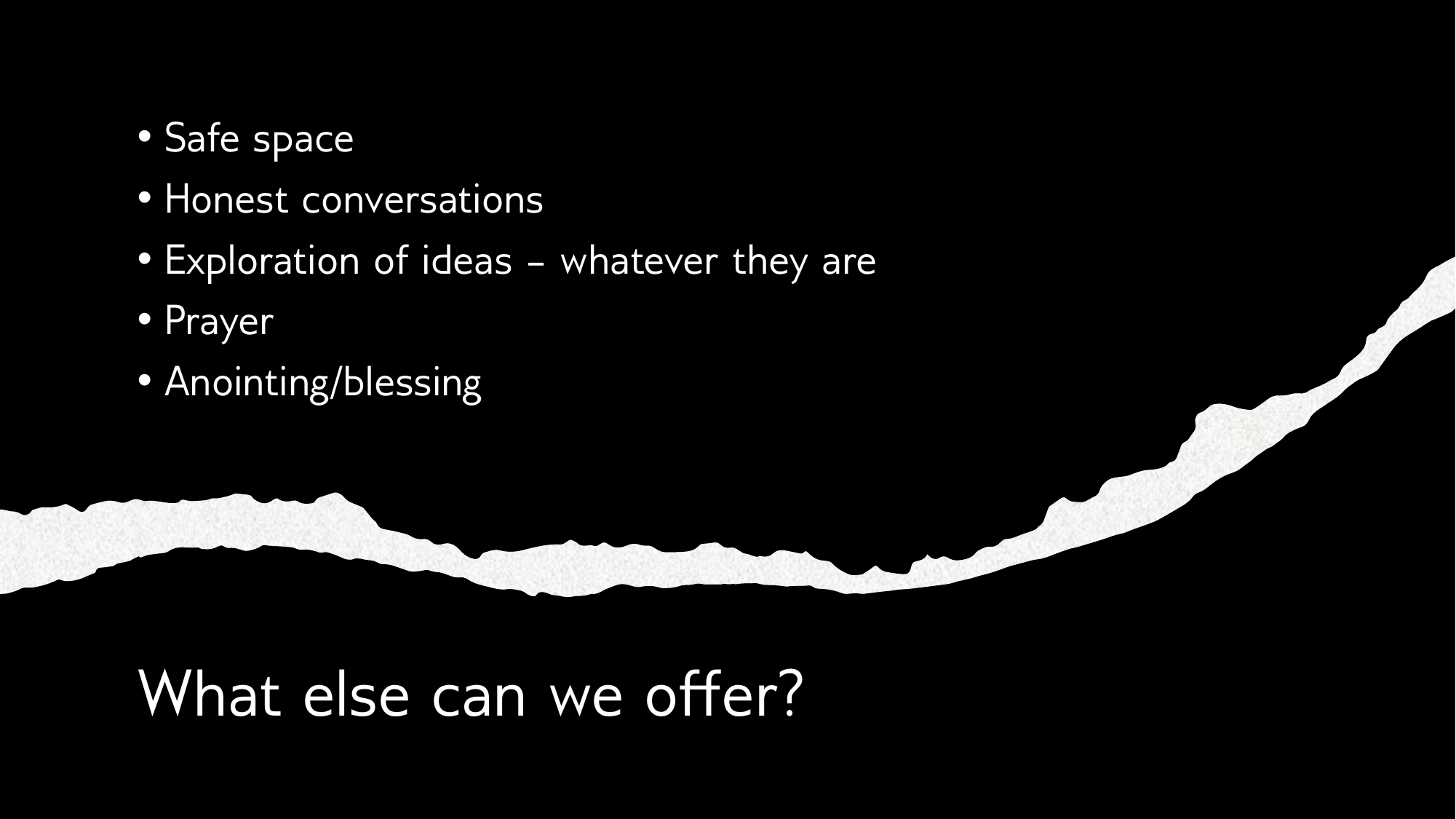

Safe space
Honest conversations
Exploration of ideas – whatever they are
Prayer
Anointing/blessing

# What else can we offer?